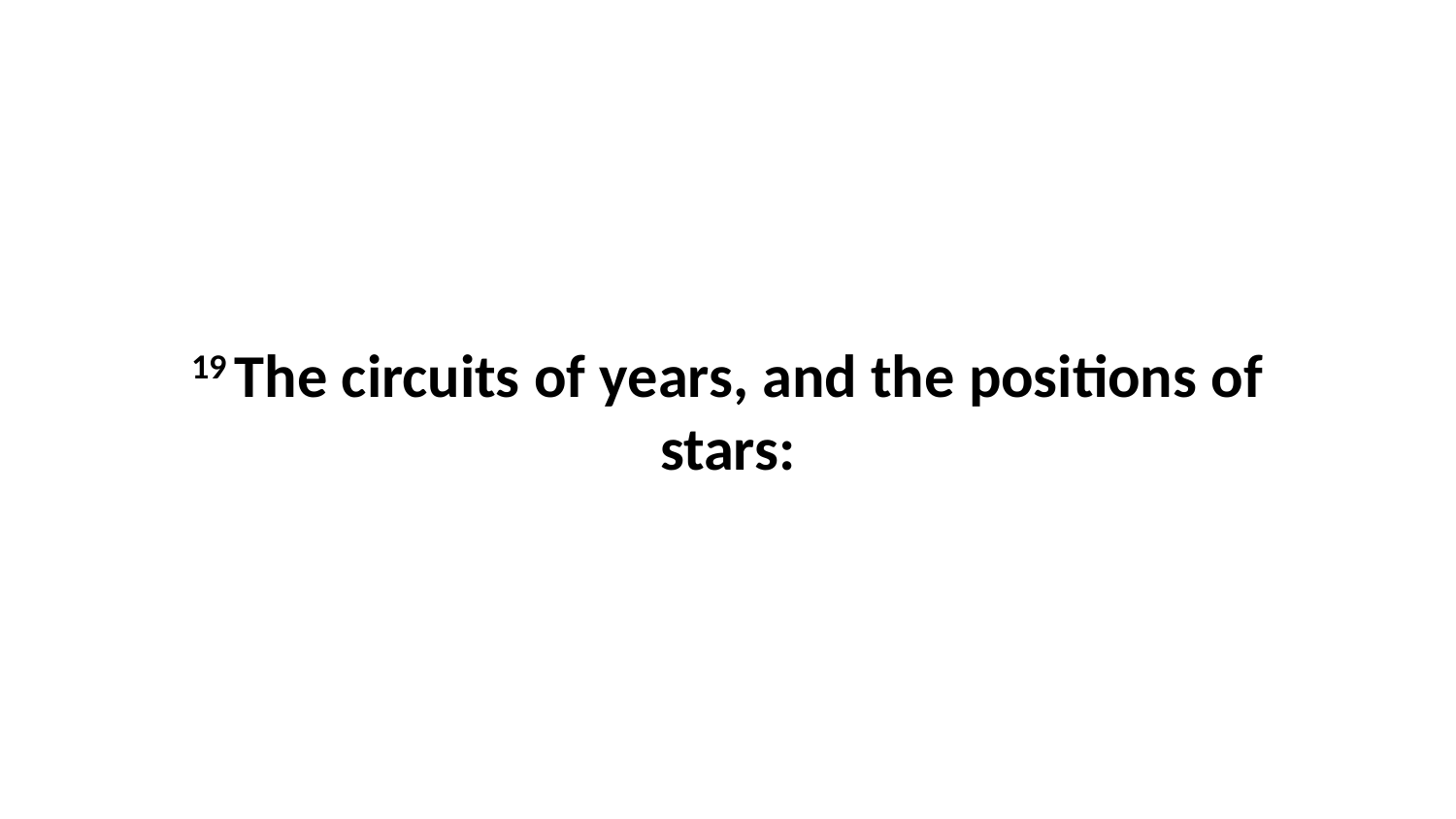

19 The circuits of years, and the positions of stars: